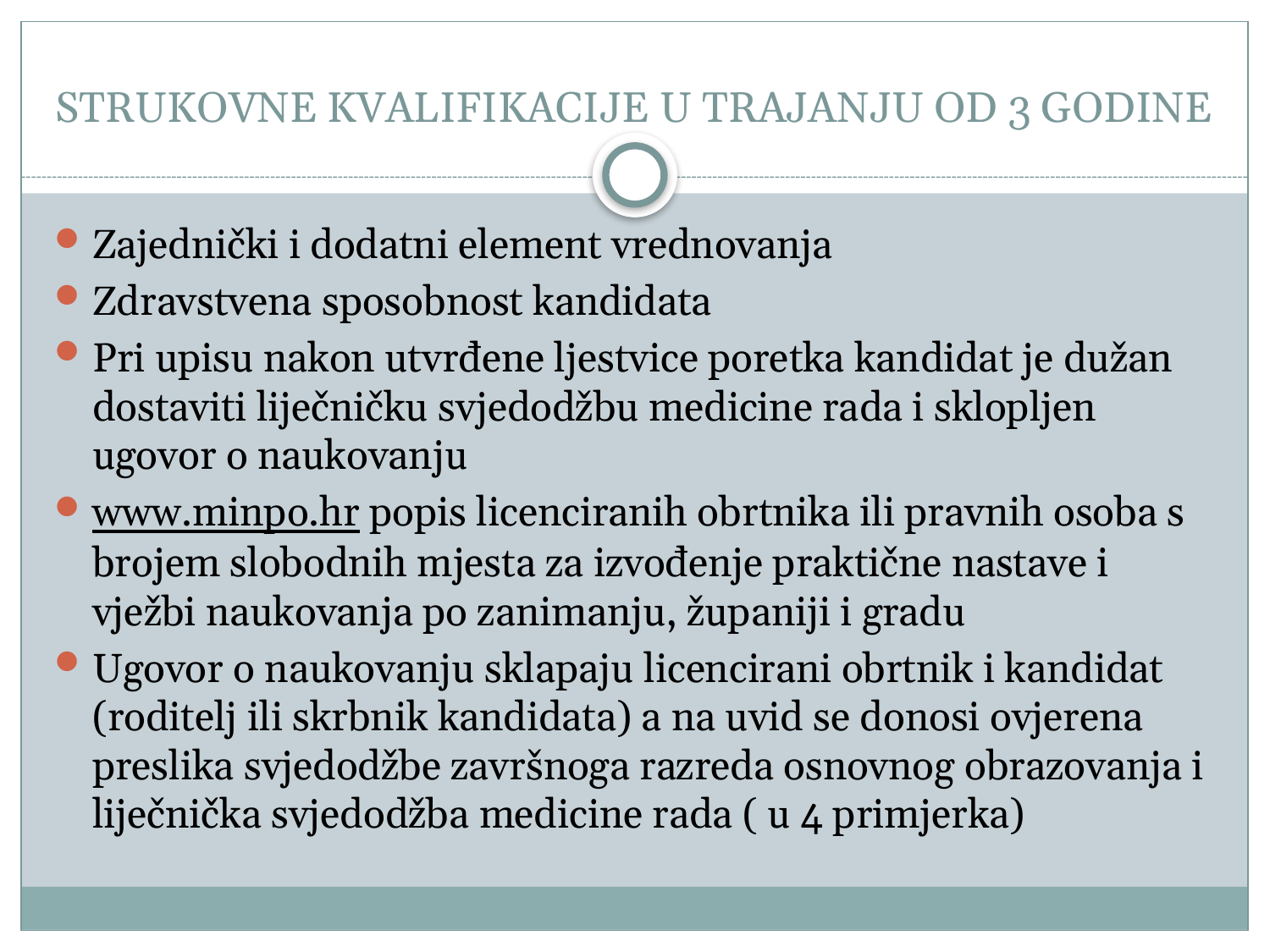

# STRUKOVNE KVALIFIKACIJE U TRAJANJU OD 3 GODINE
Zajednički i dodatni element vrednovanja
Zdravstvena sposobnost kandidata
Pri upisu nakon utvrđene ljestvice poretka kandidat je dužan dostaviti liječničku svjedodžbu medicine rada i sklopljen ugovor o naukovanju
www.minpo.hr popis licenciranih obrtnika ili pravnih osoba s brojem slobodnih mjesta za izvođenje praktične nastave i vježbi naukovanja po zanimanju, županiji i gradu
Ugovor o naukovanju sklapaju licencirani obrtnik i kandidat (roditelj ili skrbnik kandidata) a na uvid se donosi ovjerena preslika svjedodžbe završnoga razreda osnovnog obrazovanja i liječnička svjedodžba medicine rada ( u 4 primjerka)